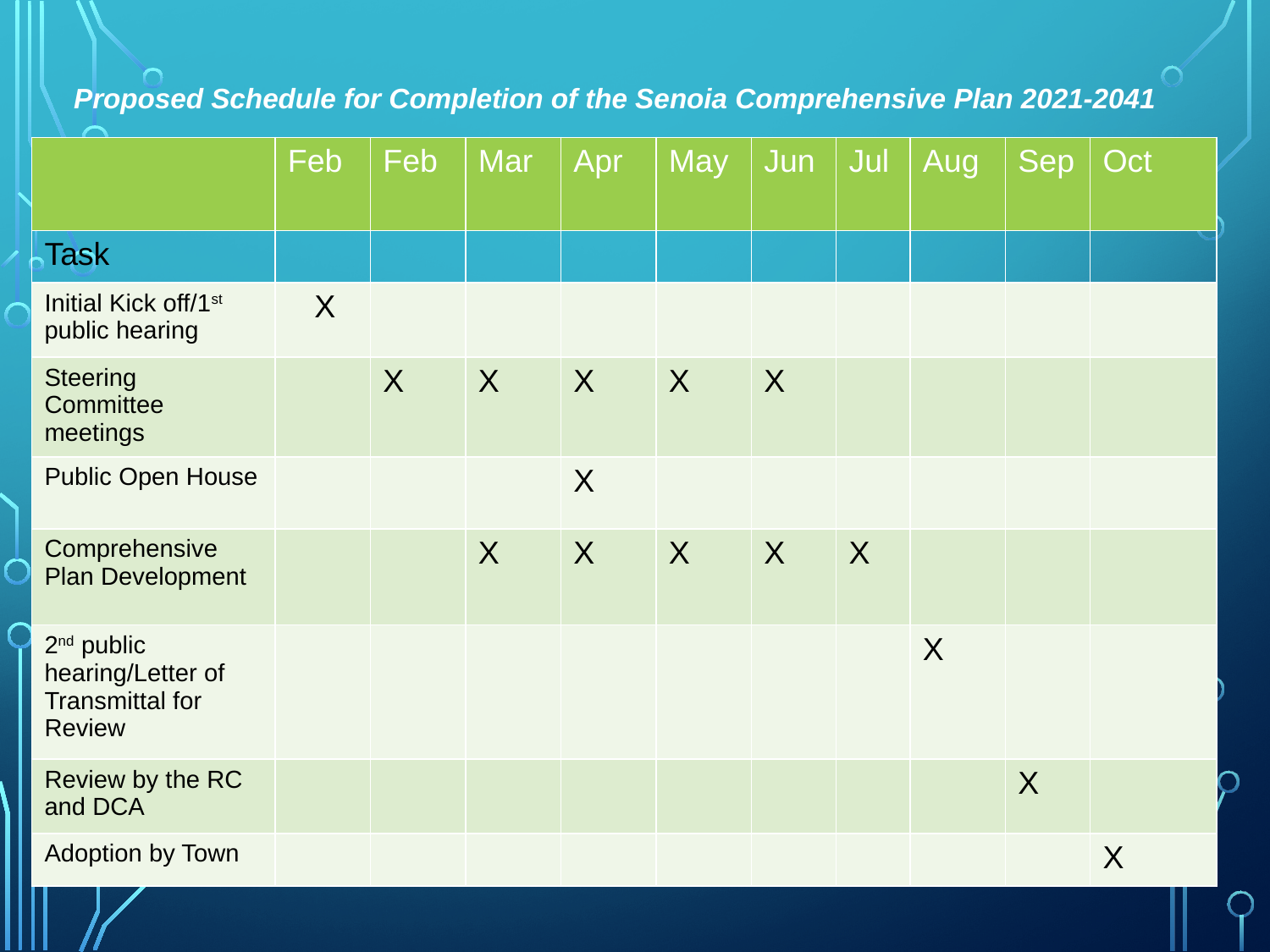

Proposed Schedule for Completion of the Senoia Comprehensive Plan 2021-2041
|  | Feb | Feb | Mar | Apr | May | Jun | Jul | Aug | Sep | Oct |
| --- | --- | --- | --- | --- | --- | --- | --- | --- | --- | --- |
| Task |  |  |  |  |  |  |  |  |  |  |
| Initial Kick off/1st public hearing | X |  |  |  |  |  |  |  |  |  |
| Steering Committee meetings |  | X | X | X | X | X |  |  |  |  |
| Public Open House |  |  |  | X |  |  |  |  |  |  |
| Comprehensive Plan Development |  |  | X | X | X | X | X |  |  |  |
| 2nd public hearing/Letter of Transmittal for Review |  |  |  |  |  |  |  | X |  |  |
| Review by the RC and DCA |  |  |  |  |  |  |  |  | X |  |
| Adoption by Town |  |  |  |  |  |  |  |  |  | X |